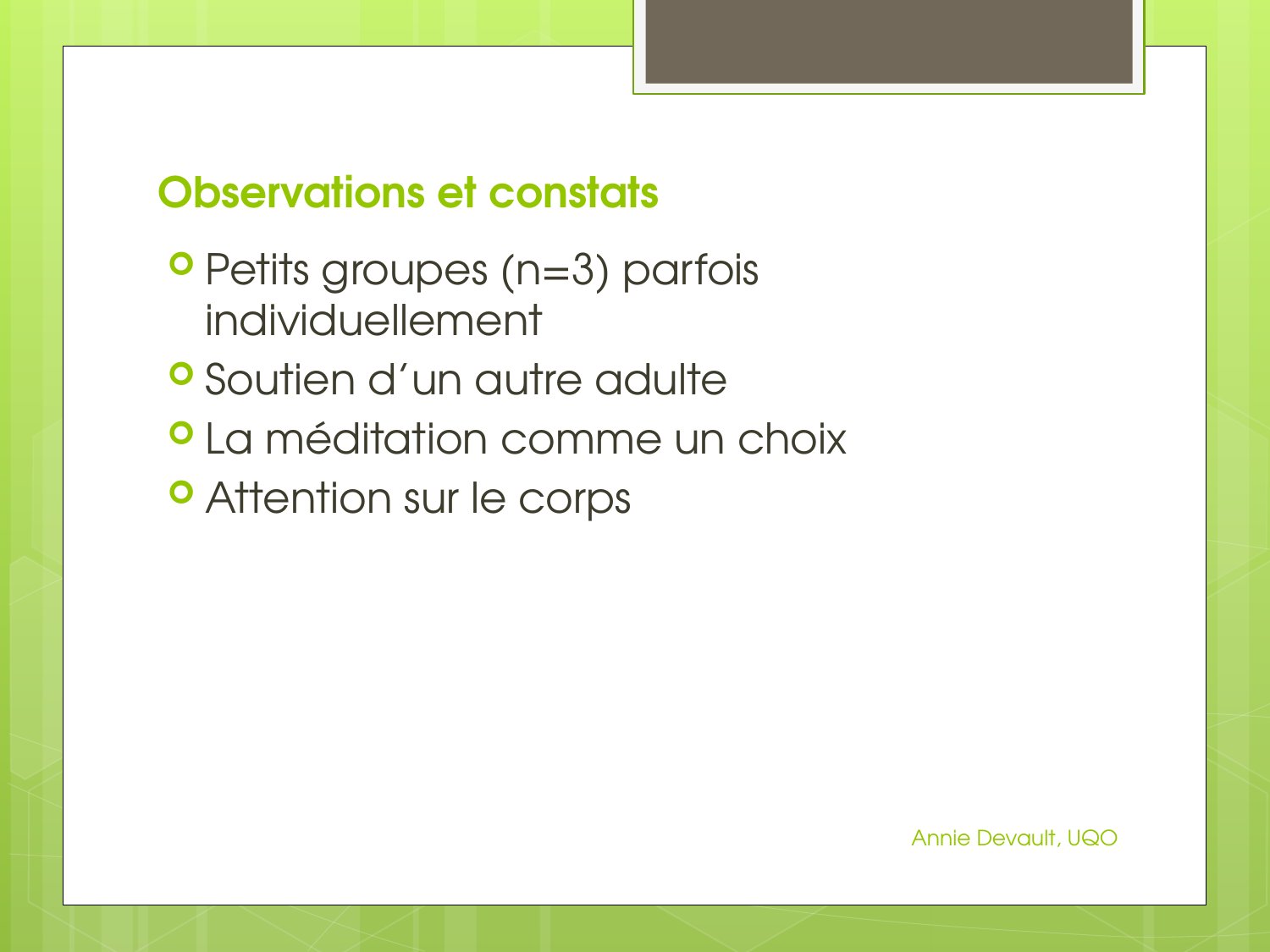

# Observations et constats
Petits groupes (n=3) parfois individuellement
Soutien d’un autre adulte
La méditation comme un choix
Attention sur le corps
Annie Devault, UQO